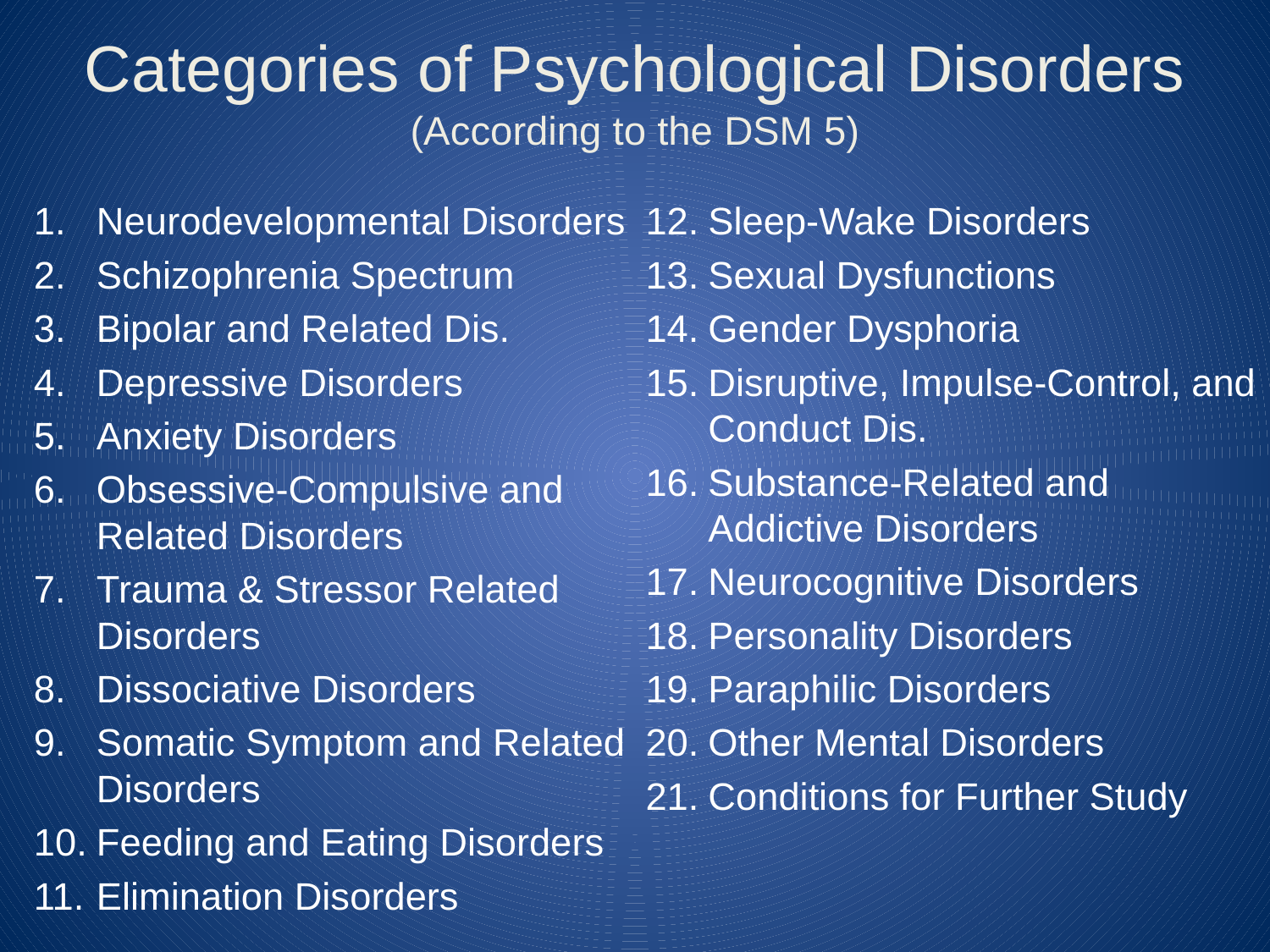

# Categories of Psychological Disorders (According to the DSM 5)
Neurodevelopmental Disorders
Schizophrenia Spectrum
Bipolar and Related Dis.
Depressive Disorders
Anxiety Disorders
Obsessive-Compulsive and Related Disorders
Trauma & Stressor Related Disorders
Dissociative Disorders
Somatic Symptom and Related Disorders
Feeding and Eating Disorders
Elimination Disorders
Sleep-Wake Disorders
Sexual Dysfunctions
Gender Dysphoria
Disruptive, Impulse-Control, and Conduct Dis.
Substance-Related and Addictive Disorders
Neurocognitive Disorders
Personality Disorders
Paraphilic Disorders
Other Mental Disorders
Conditions for Further Study